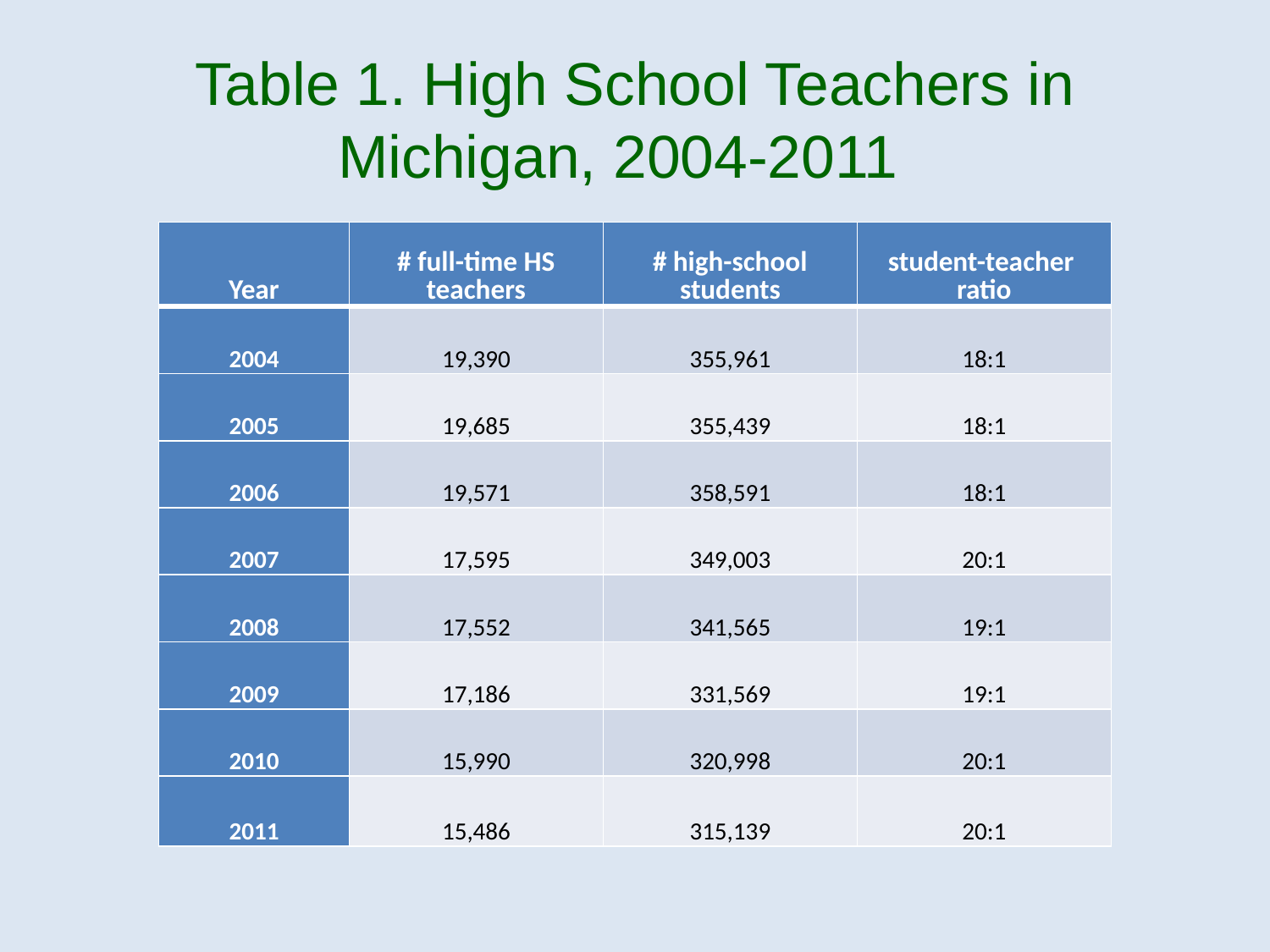

# Table 1. High School Teachers in Michigan, 2004-2011
| Year | # full-time HS teachers | # high-school students | student-teacher ratio |
| --- | --- | --- | --- |
| 2004 | 19,390 | 355,961 | 18:1 |
| 2005 | 19,685 | 355,439 | 18:1 |
| 2006 | 19,571 | 358,591 | 18:1 |
| 2007 | 17,595 | 349,003 | 20:1 |
| 2008 | 17,552 | 341,565 | 19:1 |
| 2009 | 17,186 | 331,569 | 19:1 |
| 2010 | 15,990 | 320,998 | 20:1 |
| 2011 | 15,486 | 315,139 | 20:1 |